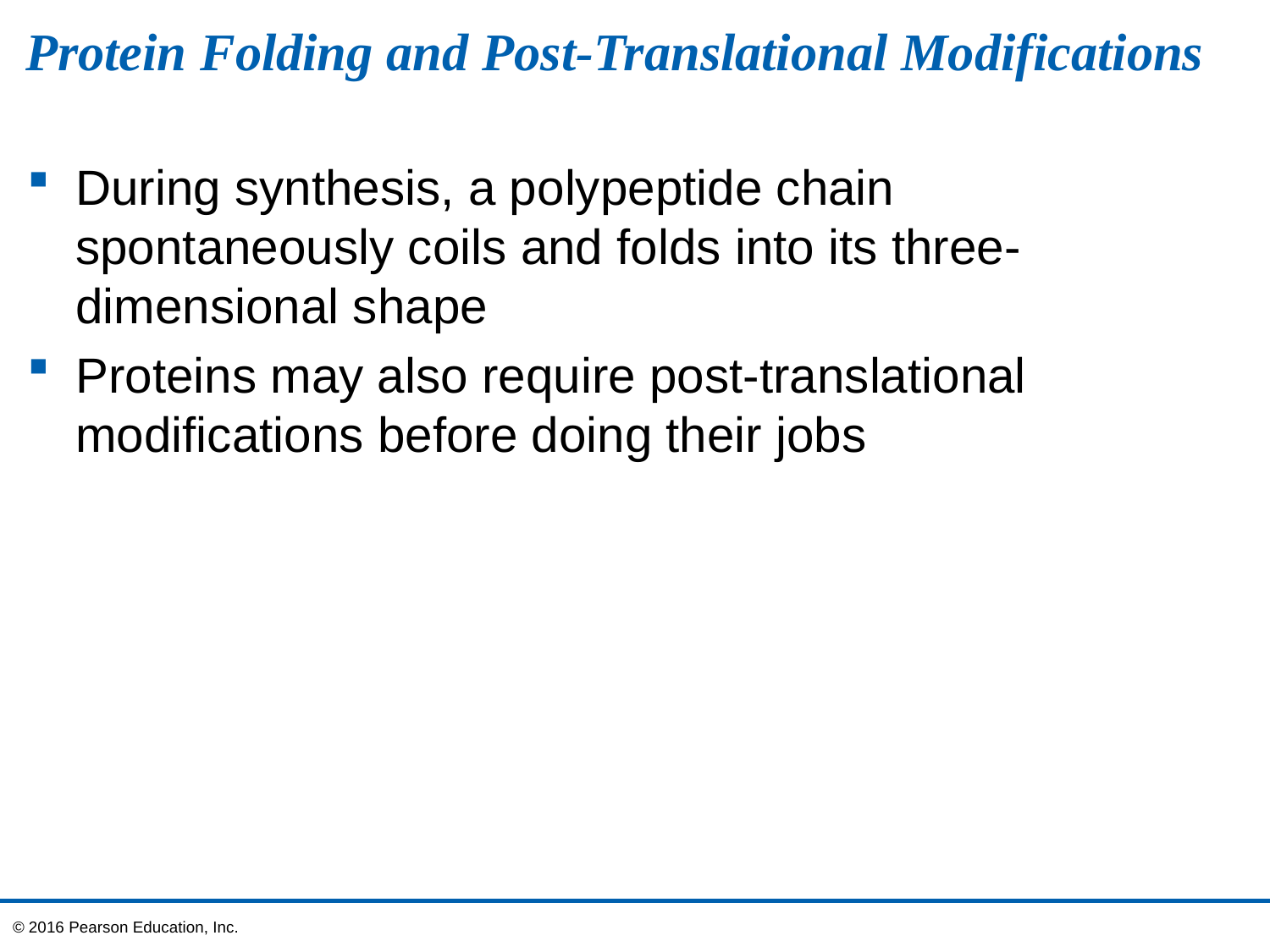

# Protein Folding and Post-Translational Modifications
During synthesis, a polypeptide chain spontaneously coils and folds into its three-dimensional shape
Proteins may also require post-translational modifications before doing their jobs
© 2016 Pearson Education, Inc.